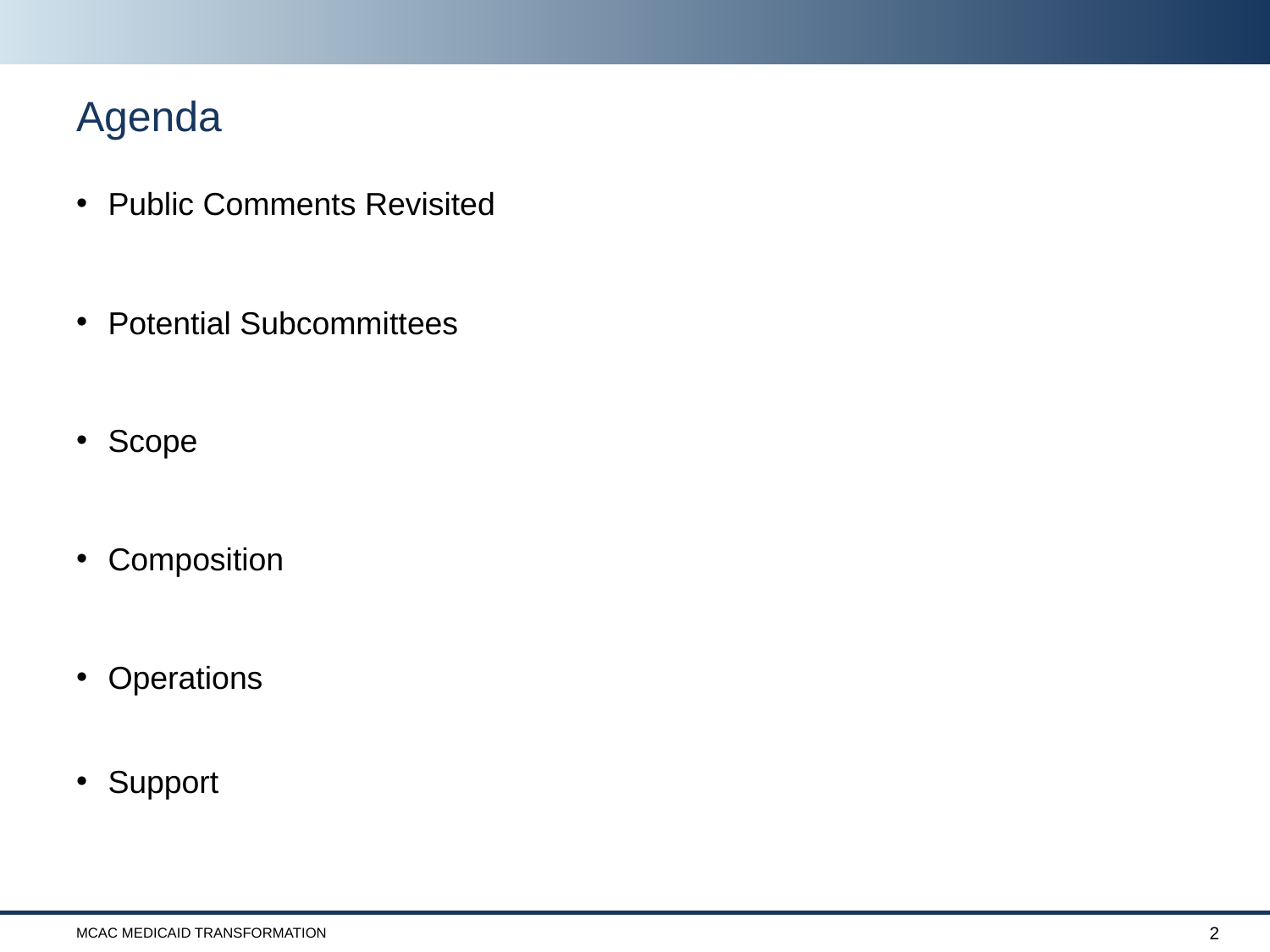

# Agenda
Public Comments Revisited

Potential Subcommittees

Scope

Composition

Operations

Support
MCAC Medicaid Transformation
2